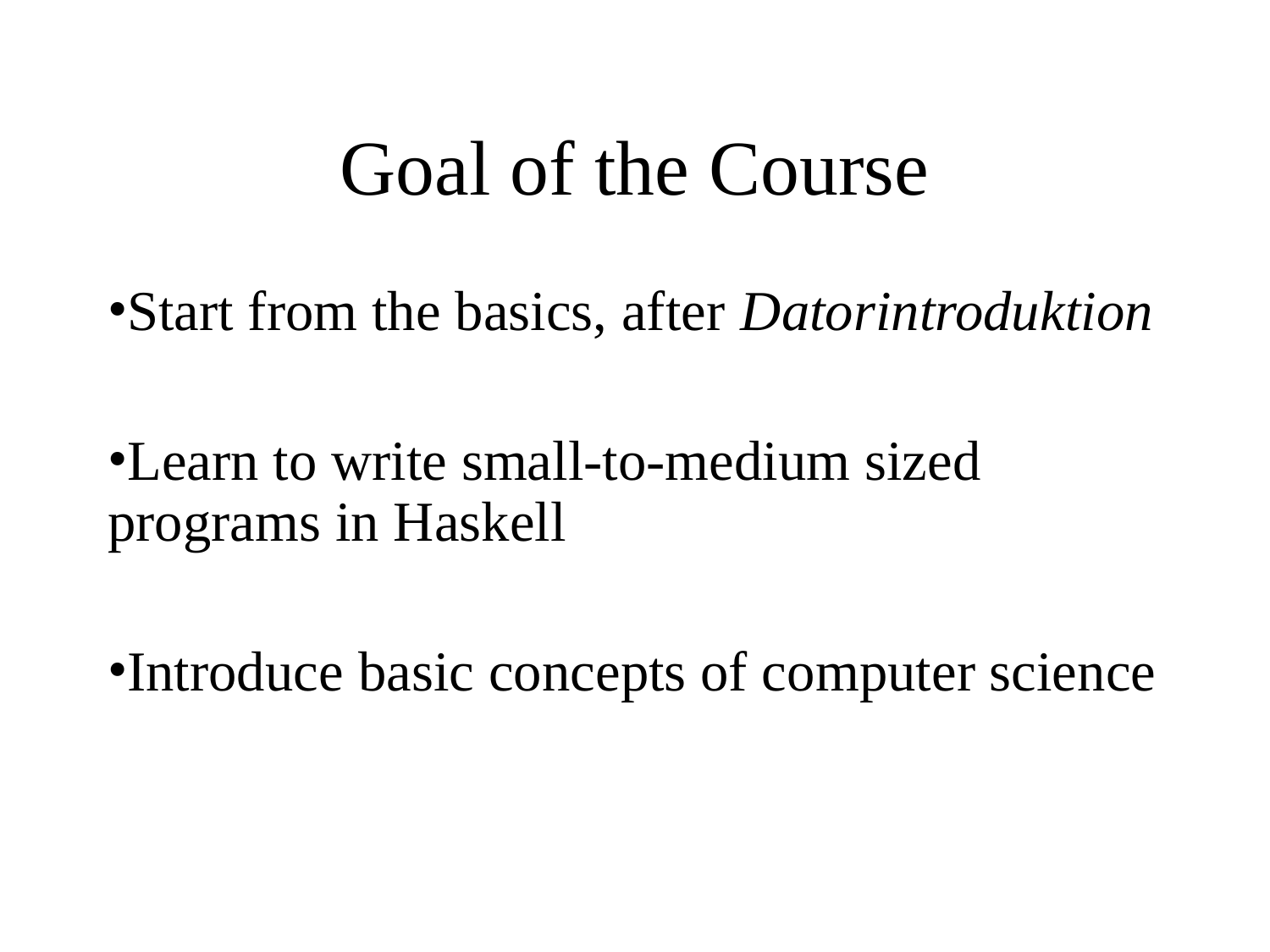

Goal of the Course
Start from the basics, after Datorintroduktion

Learn to write small-to-medium sized programs in Haskell

Introduce basic concepts of computer science